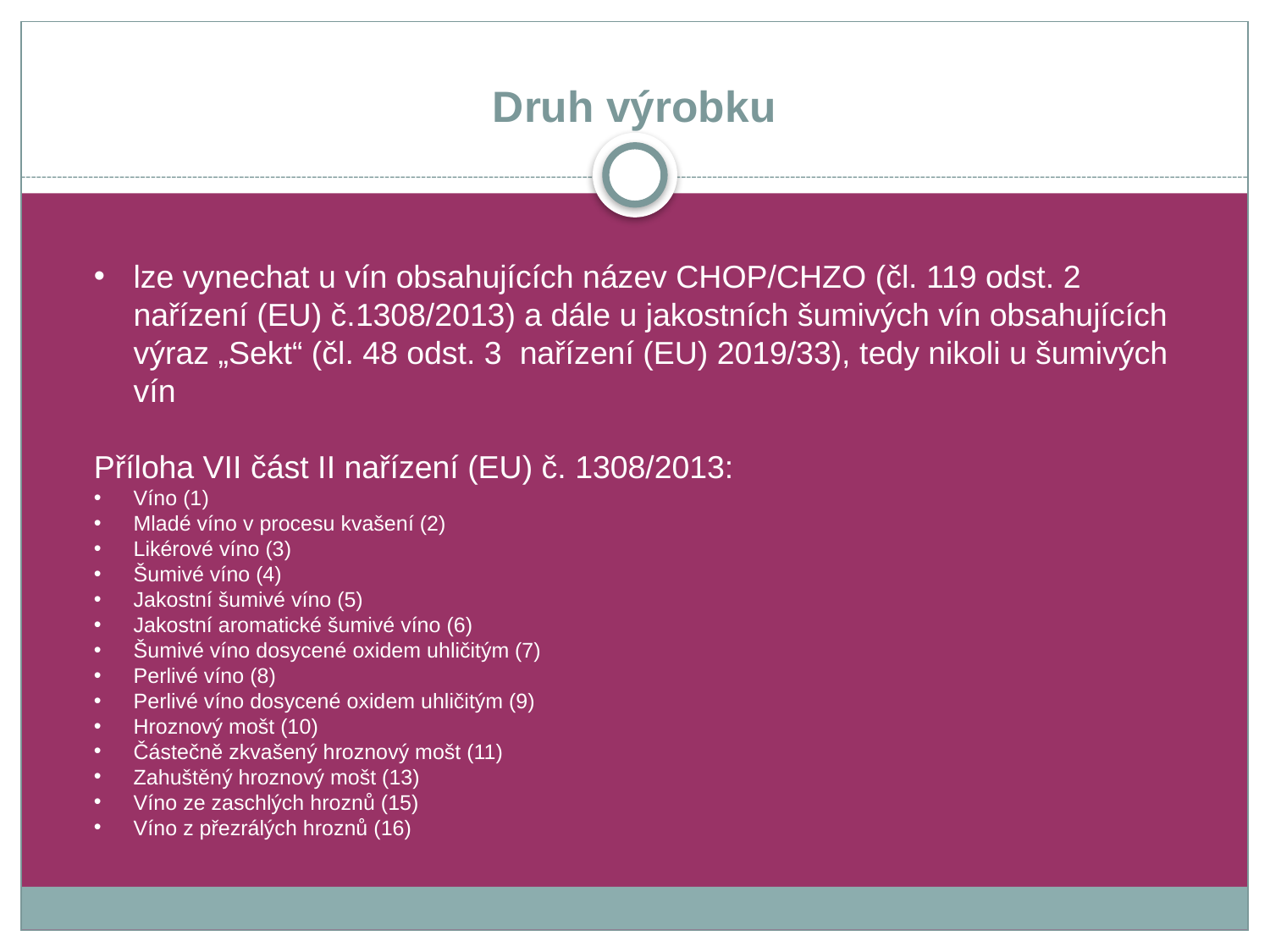

# Druh výrobku
lze vynechat u vín obsahujících název CHOP/CHZO (čl. 119 odst. 2 nařízení (EU) č.1308/2013) a dále u jakostních šumivých vín obsahujících výraz „Sekt“ (čl. 48 odst. 3  nařízení (EU) 2019/33), tedy nikoli u šumivých vín

Příloha VII část II nařízení (EU) č. 1308/2013:
Víno (1)
Mladé víno v procesu kvašení (2)
Likérové víno (3)
Šumivé víno (4)
Jakostní šumivé víno (5)
Jakostní aromatické šumivé víno (6)
Šumivé víno dosycené oxidem uhličitým (7)
Perlivé víno (8)
Perlivé víno dosycené oxidem uhličitým (9)
Hroznový mošt (10)
Částečně zkvašený hroznový mošt (11)
Zahuštěný hroznový mošt (13)
Víno ze zaschlých hroznů (15)
Víno z přezrálých hroznů (16)